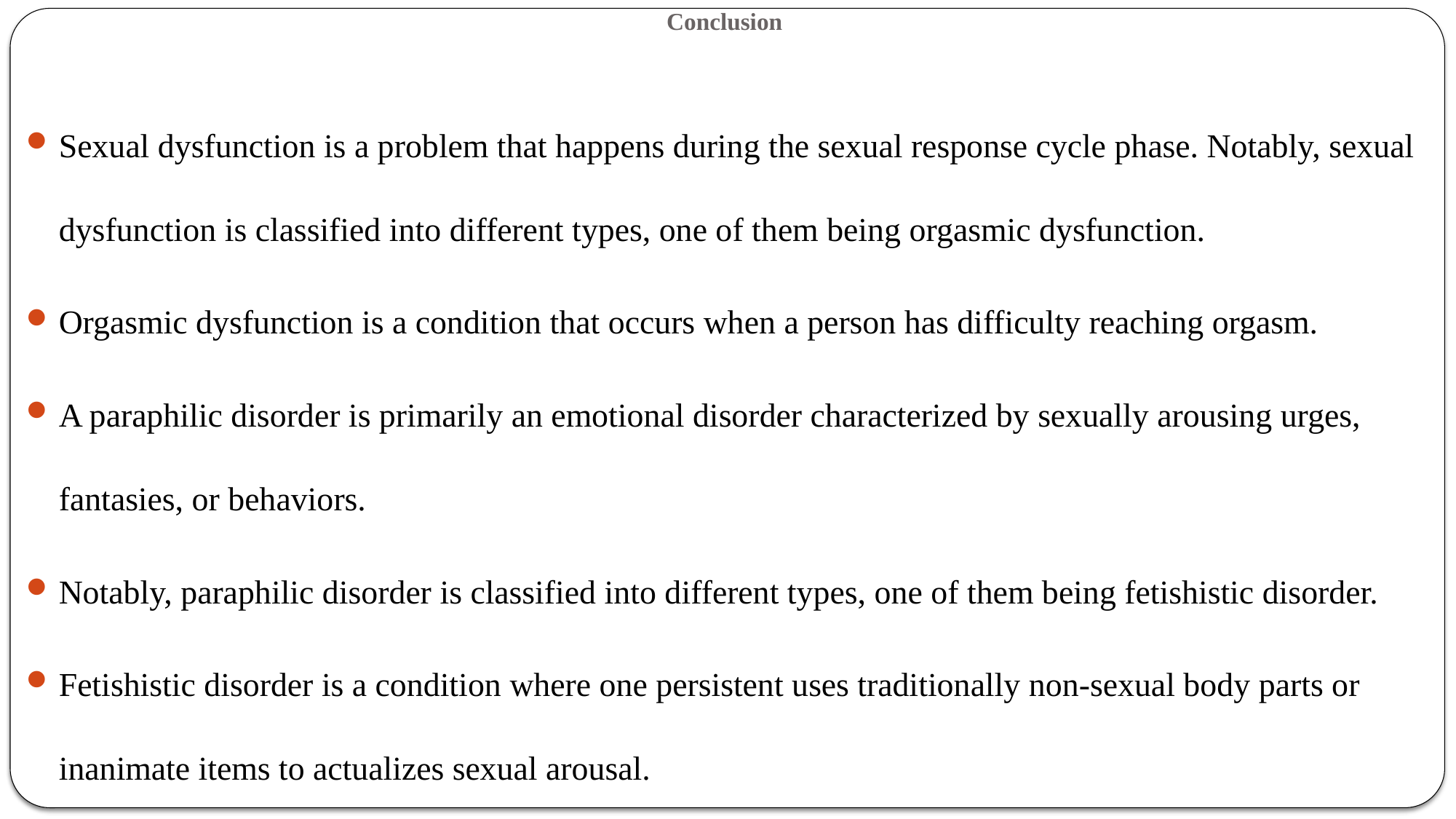

# Conclusion
Sexual dysfunction is a problem that happens during the sexual response cycle phase. Notably, sexual dysfunction is classified into different types, one of them being orgasmic dysfunction.
Orgasmic dysfunction is a condition that occurs when a person has difficulty reaching orgasm.
A paraphilic disorder is primarily an emotional disorder characterized by sexually arousing urges, fantasies, or behaviors.
Notably, paraphilic disorder is classified into different types, one of them being fetishistic disorder.
Fetishistic disorder is a condition where one persistent uses traditionally non-sexual body parts or inanimate items to actualizes sexual arousal.